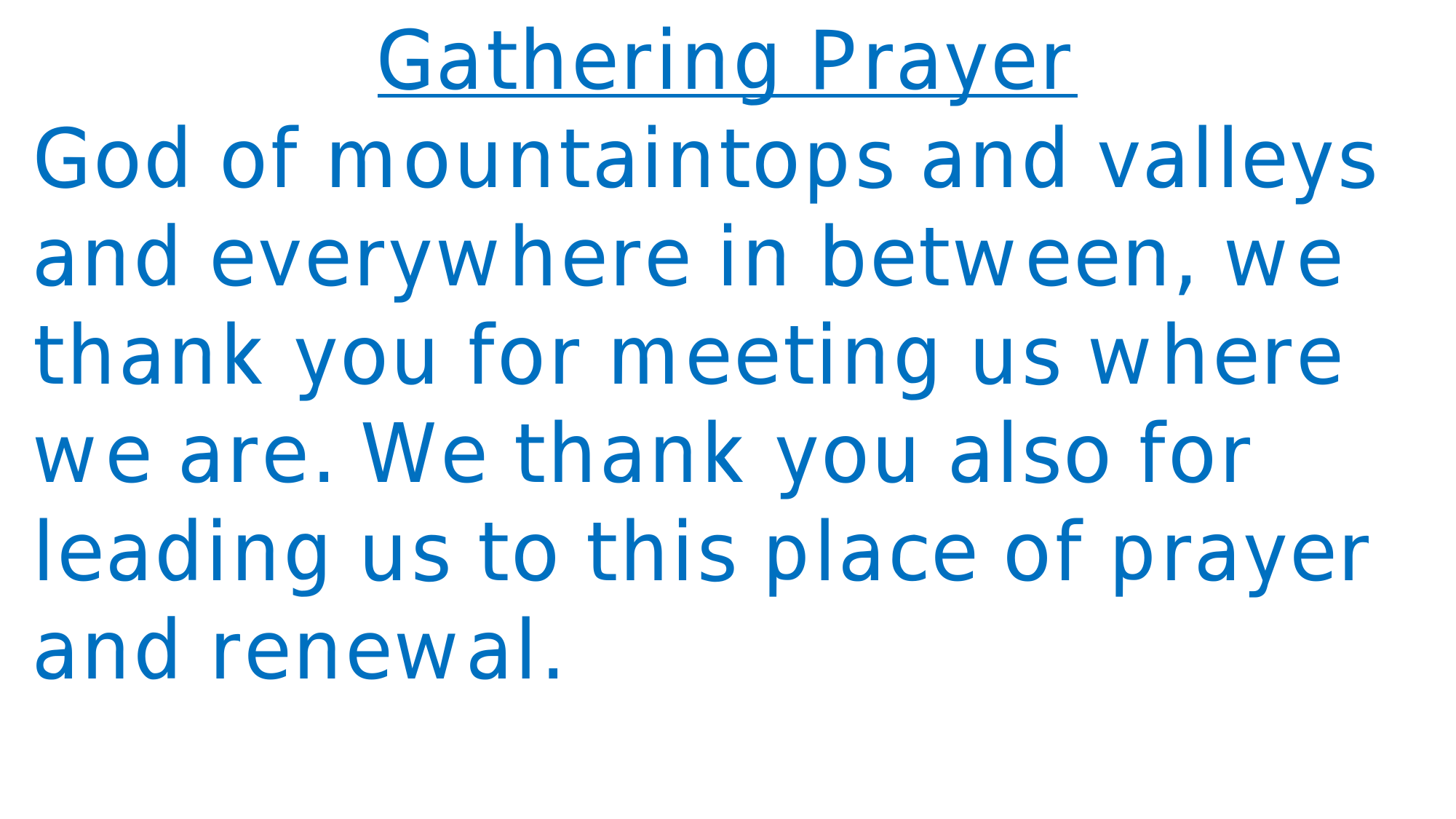

Gathering Prayer
 God of mountaintops and valleys
 and everywhere in between, we
 thank you for meeting us where
 we are. We thank you also for
 leading us to this place of prayer
 and renewal.